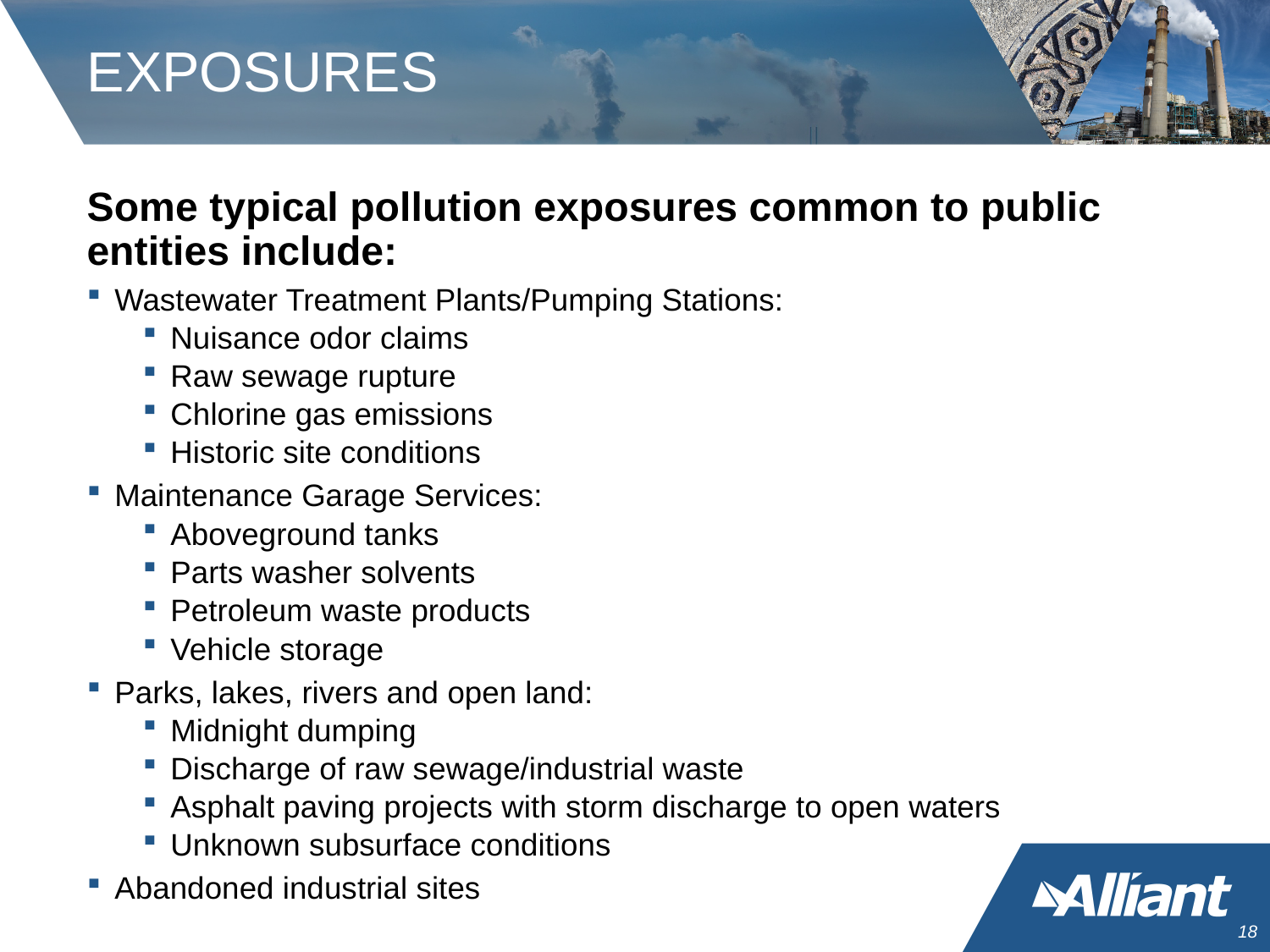

# EXPOSURES
Some typical pollution exposures common to public entities include:
Wastewater Treatment Plants/Pumping Stations:
Nuisance odor claims
Raw sewage rupture
Chlorine gas emissions
Historic site conditions
Maintenance Garage Services:
Aboveground tanks
Parts washer solvents
Petroleum waste products
Vehicle storage
Parks, lakes, rivers and open land:
Midnight dumping
Discharge of raw sewage/industrial waste
Asphalt paving projects with storm discharge to open waters
Unknown subsurface conditions
Abandoned industrial sites
18